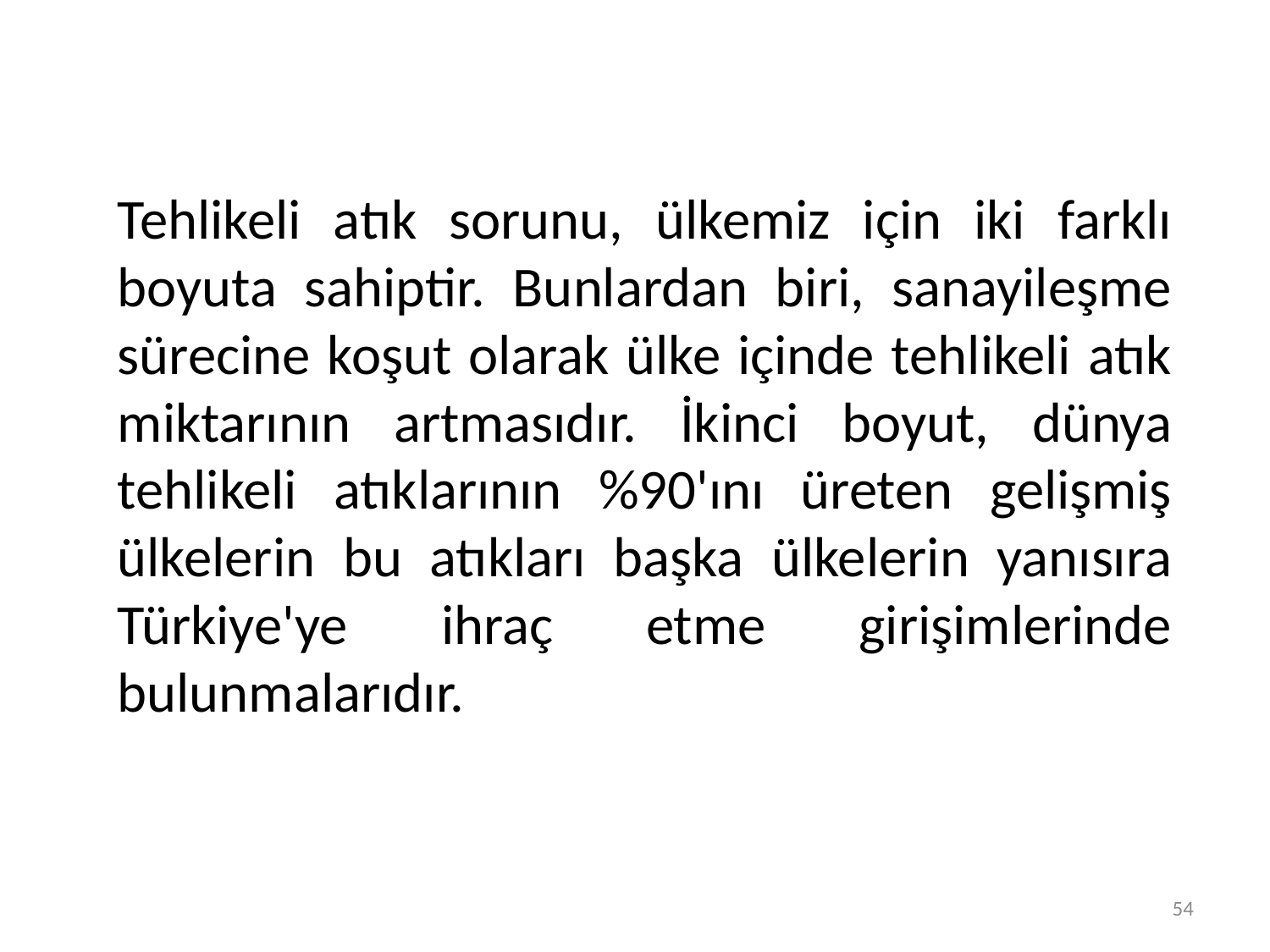

Tehlikeli atık sorunu, ülkemiz için iki farklı boyuta sahiptir. Bunlardan biri, sanayileşme sürecine koşut olarak ülke içinde tehlikeli atık miktarının artmasıdır. İkinci boyut, dünya tehlikeli atıklarının %90'ını üreten gelişmiş ülkelerin bu atıkları başka ülkelerin yanısıra Türkiye'ye ihraç etme girişimlerinde bulunmalarıdır.
54